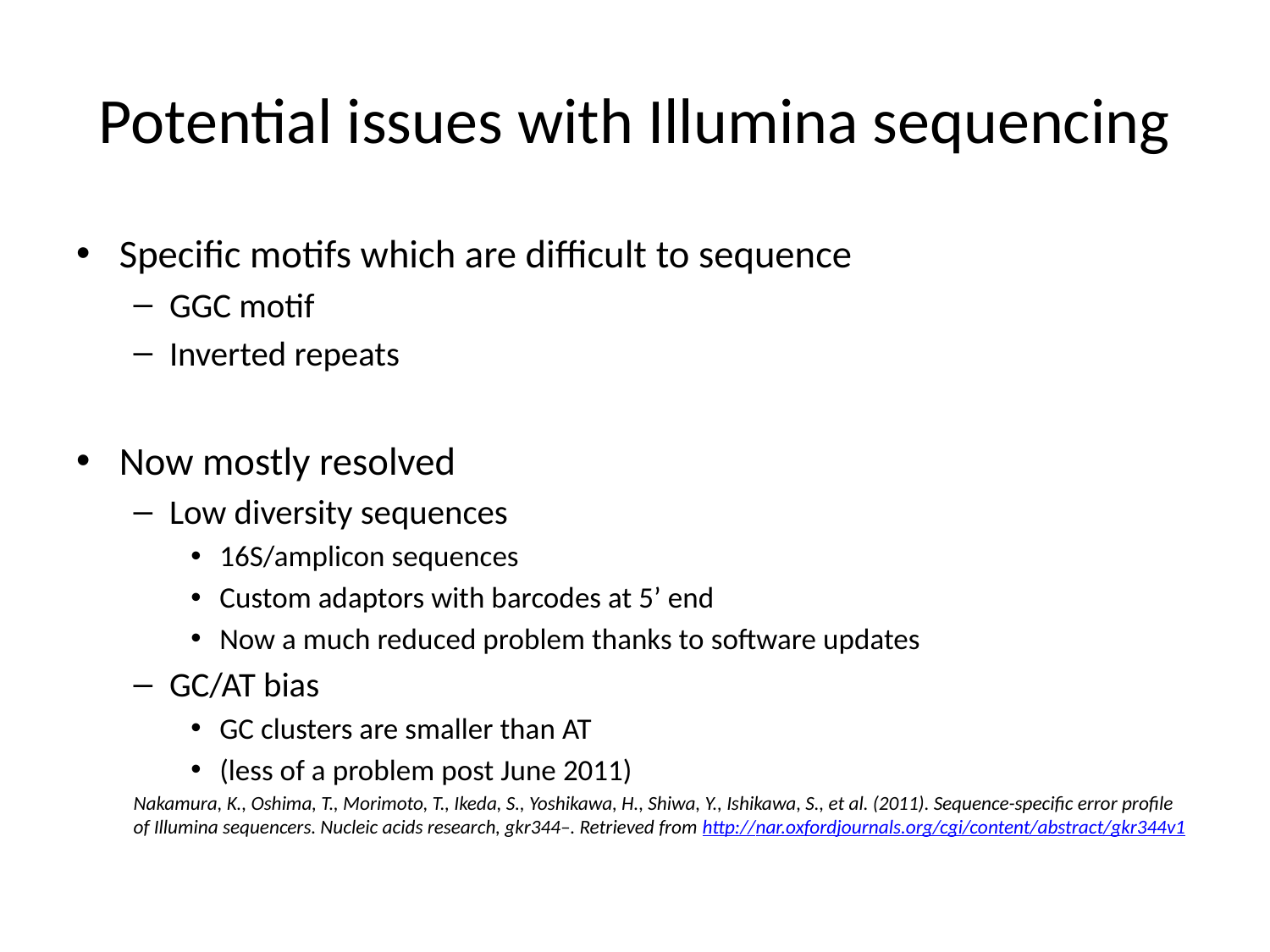

# Potential issues with Illumina sequencing
Specific motifs which are difficult to sequence
GGC motif
Inverted repeats

Now mostly resolved
Low diversity sequences
16S/amplicon sequences
Custom adaptors with barcodes at 5’ end
Now a much reduced problem thanks to software updates
GC/AT bias
GC clusters are smaller than AT
(less of a problem post June 2011)
Nakamura, K., Oshima, T., Morimoto, T., Ikeda, S., Yoshikawa, H., Shiwa, Y., Ishikawa, S., et al. (2011). Sequence-specific error profile of Illumina sequencers. Nucleic acids research, gkr344–. Retrieved from http://nar.oxfordjournals.org/cgi/content/abstract/gkr344v1